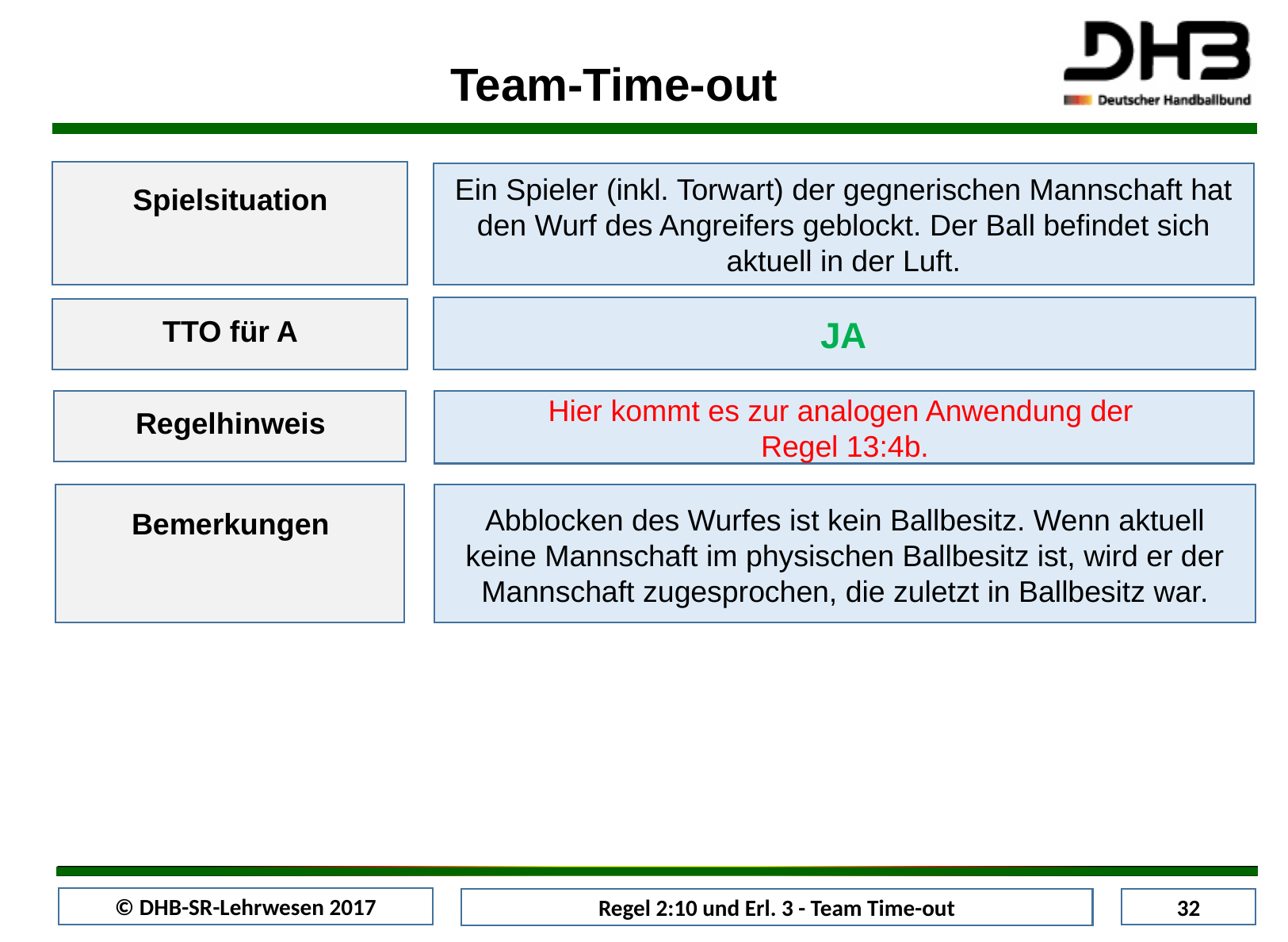

Team-Time-out

Spielsituation

Ein Spieler (inkl. Torwart) der gegnerischen Mannschaft hat den Wurf des Angreifers geblockt. Der Ball befindet sich aktuell in der Luft.

JA

TTO für A
Hier kommt es zur analogen Anwendung der
Regel 13:4b.

Regelhinweis

Bemerkungen

Abblocken des Wurfes ist kein Ballbesitz. Wenn aktuell keine Mannschaft im physischen Ballbesitz ist, wird er der Mannschaft zugesprochen, die zuletzt in Ballbesitz war.